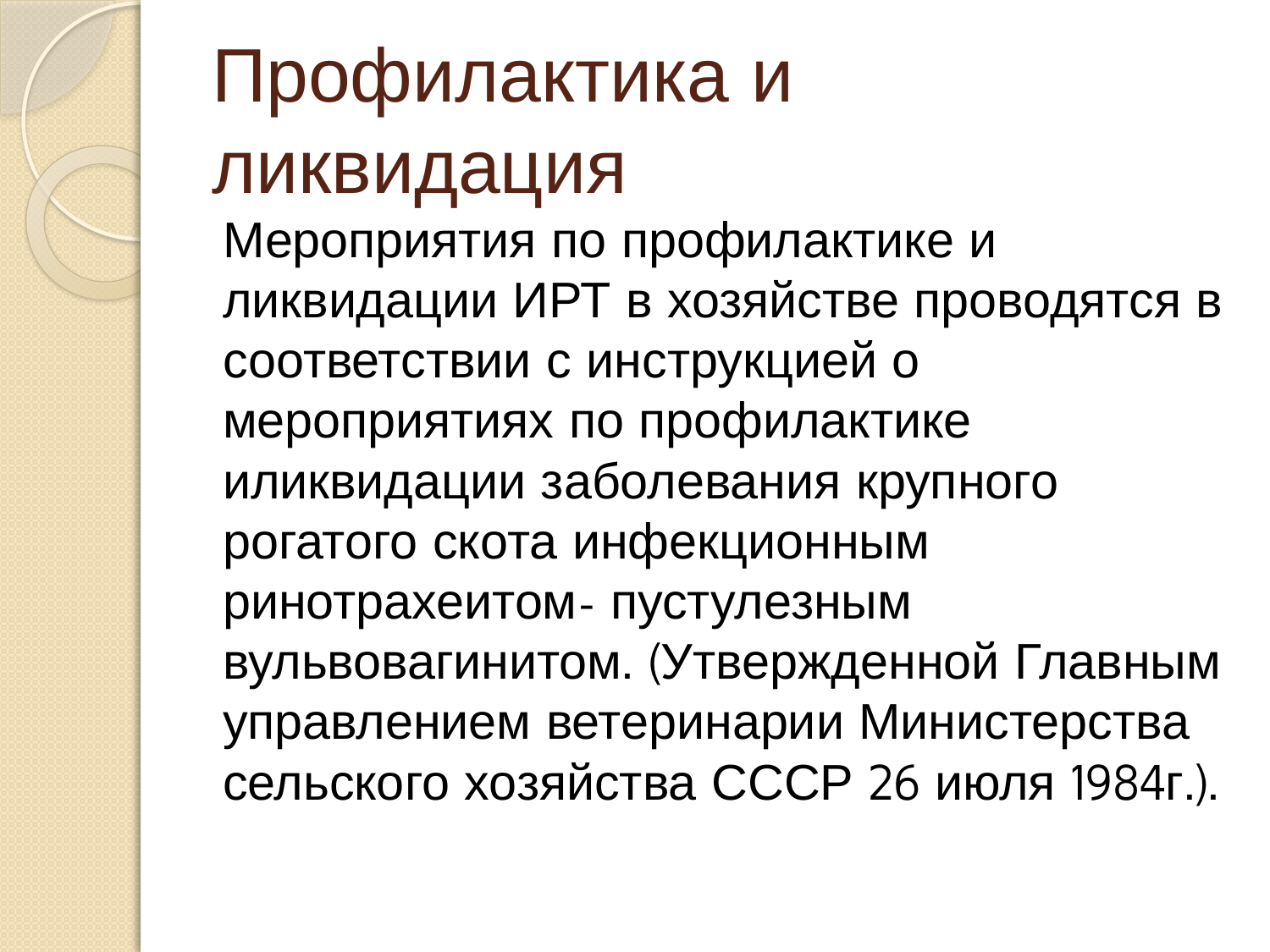

# Профилактика и ликвидация
Мероприятия по профилактике и ликвидации ИРТ в хозяйстве проводятся в соответствии с инструкцией о мероприятиях по профилактике иликвидации заболевания крупного рогатого скота инфекционным ринотрахеитом- пустулезным вульвовагинитом. (Утвержденной Главным управлением ветеринарии Министерства сельского хозяйства СССР 26 июля 1984г.).